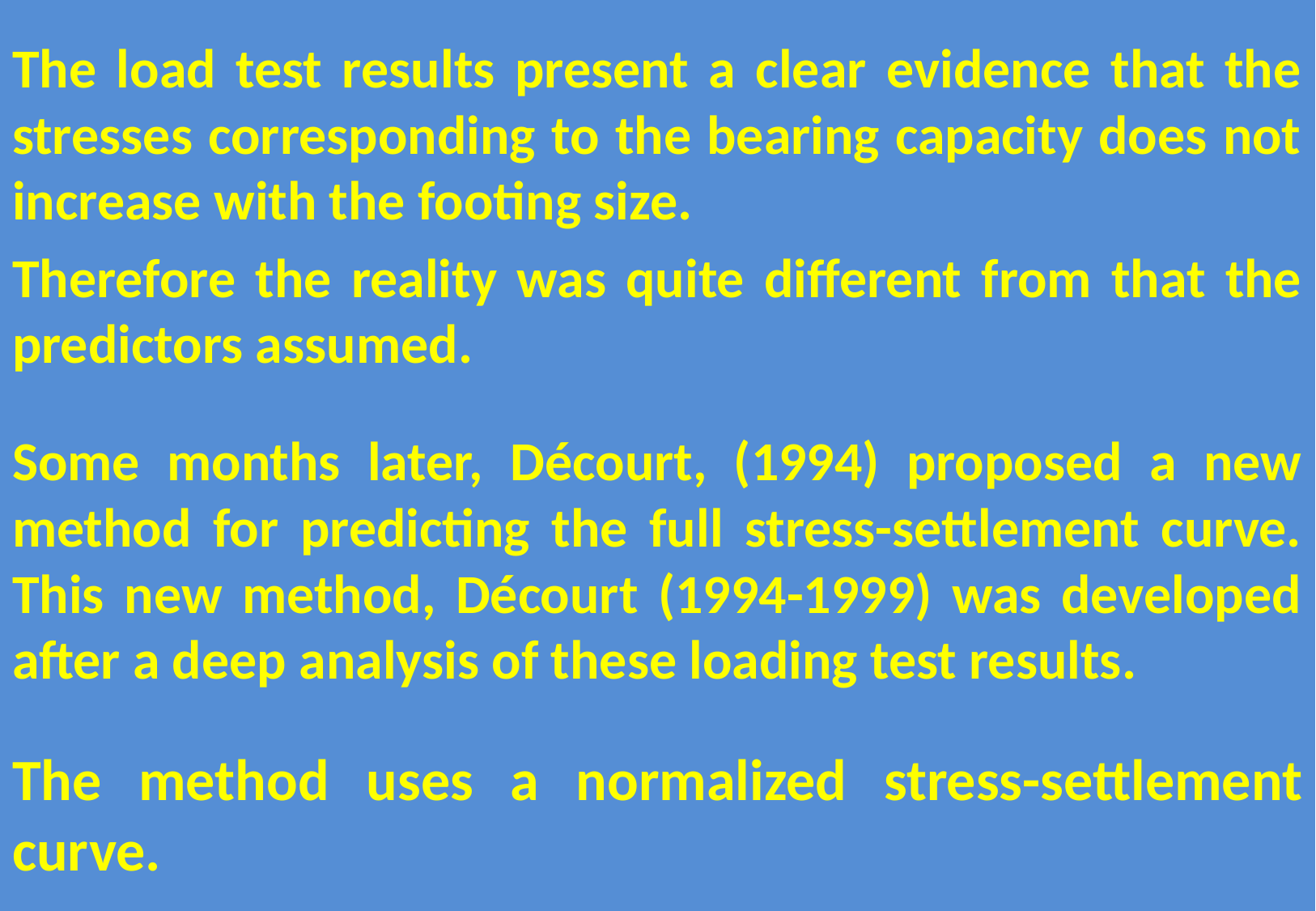

The load test results present a clear evidence that the stresses corresponding to the bearing capacity does not increase with the footing size.
Therefore the reality was quite different from that the predictors assumed.

Some months later, Décourt, (1994) proposed a new method for predicting the full stress-settlement curve. This new method, Décourt (1994-1999) was developed after a deep analysis of these loading test results.

The method uses a normalized stress-settlement curve.